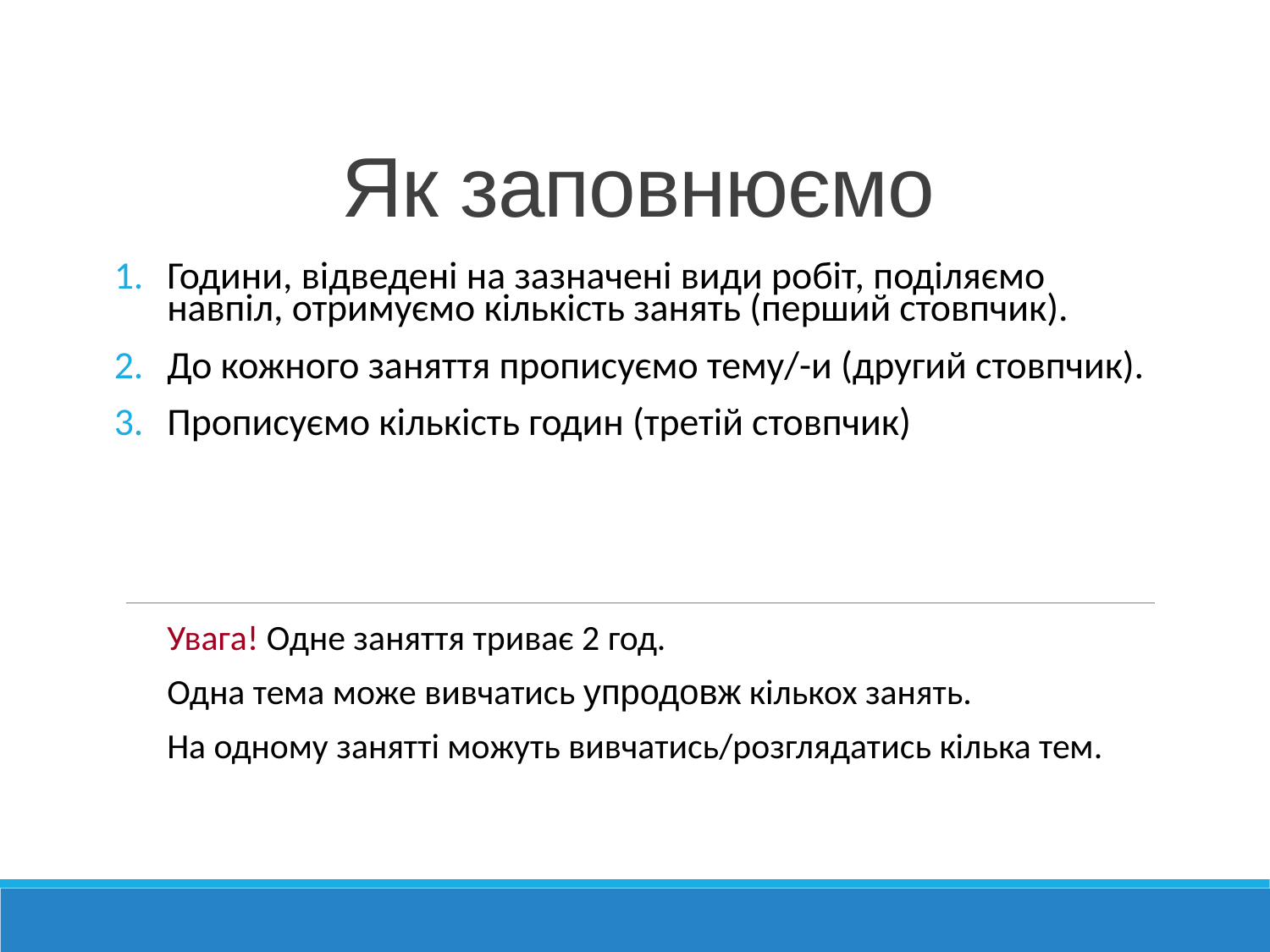

Як заповнюємо
Години, відведені на зазначені види робіт, поділяємо навпіл, отримуємо кількість занять (перший стовпчик).
До кожного заняття прописуємо тему/-и (другий стовпчик).
Прописуємо кількість годин (третій стовпчик)

Увага! Одне заняття триває 2 год.
Одна тема може вивчатись упродовж кількох занять.
На одному занятті можуть вивчатись/розглядатись кілька тем.